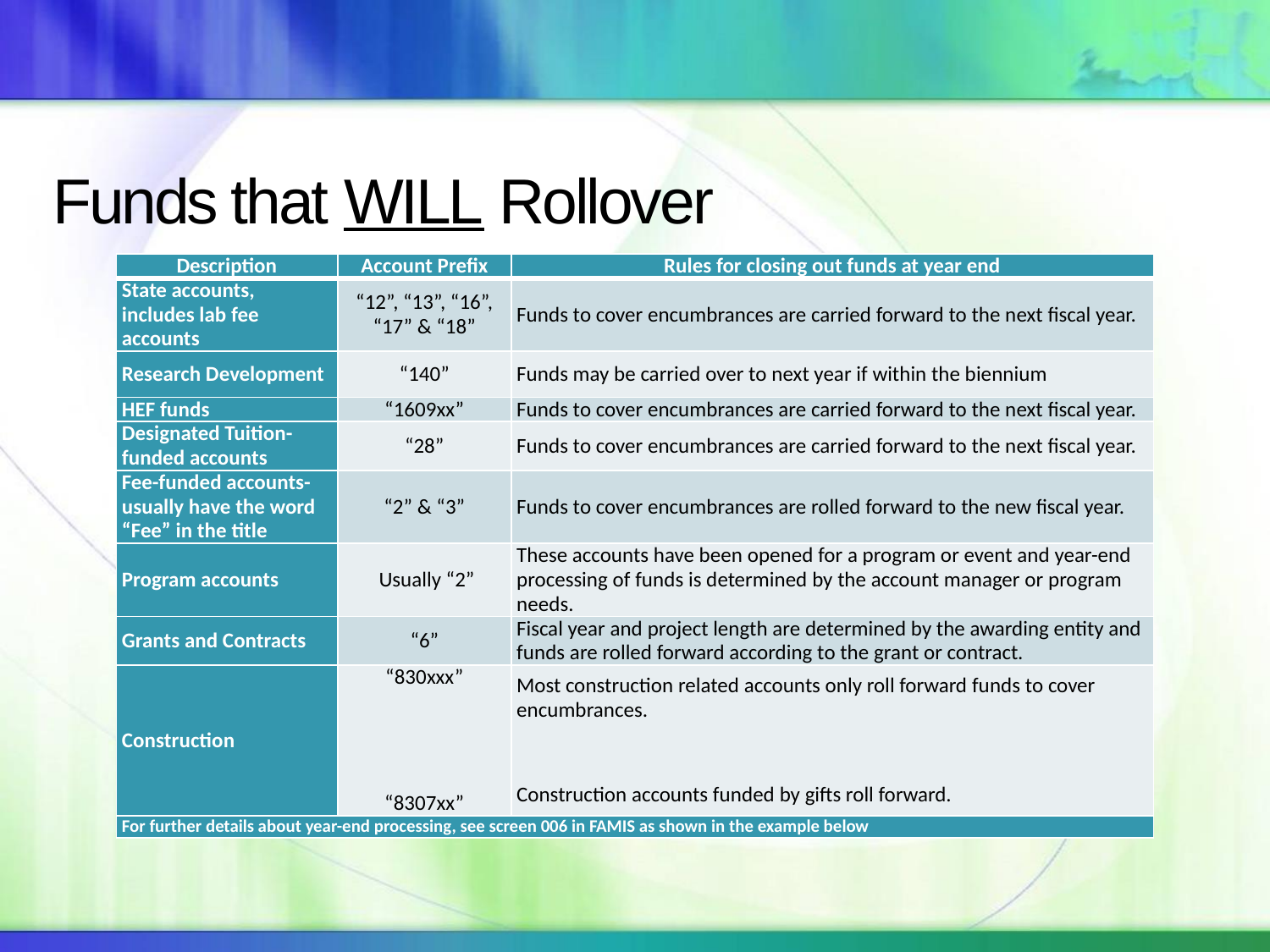

# Funds that WILL Rollover
| Description | Account Prefix | Rules for closing out funds at year end |
| --- | --- | --- |
| State accounts, includes lab fee accounts | “12”, “13”, “16”, “17” & “18” | Funds to cover encumbrances are carried forward to the next fiscal year. |
| Research Development | “140” | Funds may be carried over to next year if within the biennium |
| HEF funds | “1609xx” | Funds to cover encumbrances are carried forward to the next fiscal year. |
| Designated Tuition- funded accounts | “28” | Funds to cover encumbrances are carried forward to the next fiscal year. |
| Fee-funded accounts-usually have the word “Fee” in the title | “2” & “3” | Funds to cover encumbrances are rolled forward to the new fiscal year. |
| Program accounts | Usually “2” | These accounts have been opened for a program or event and year-end processing of funds is determined by the account manager or program needs. |
| Grants and Contracts | “6” | Fiscal year and project length are determined by the awarding entity and funds are rolled forward according to the grant or contract. |
| Construction | “830xxx”     “8307xx” | Most construction related accounts only roll forward funds to cover encumbrances.   Construction accounts funded by gifts roll forward. |
| For further details about year-end processing, see screen 006 in FAMIS as shown in the example below |  |  |